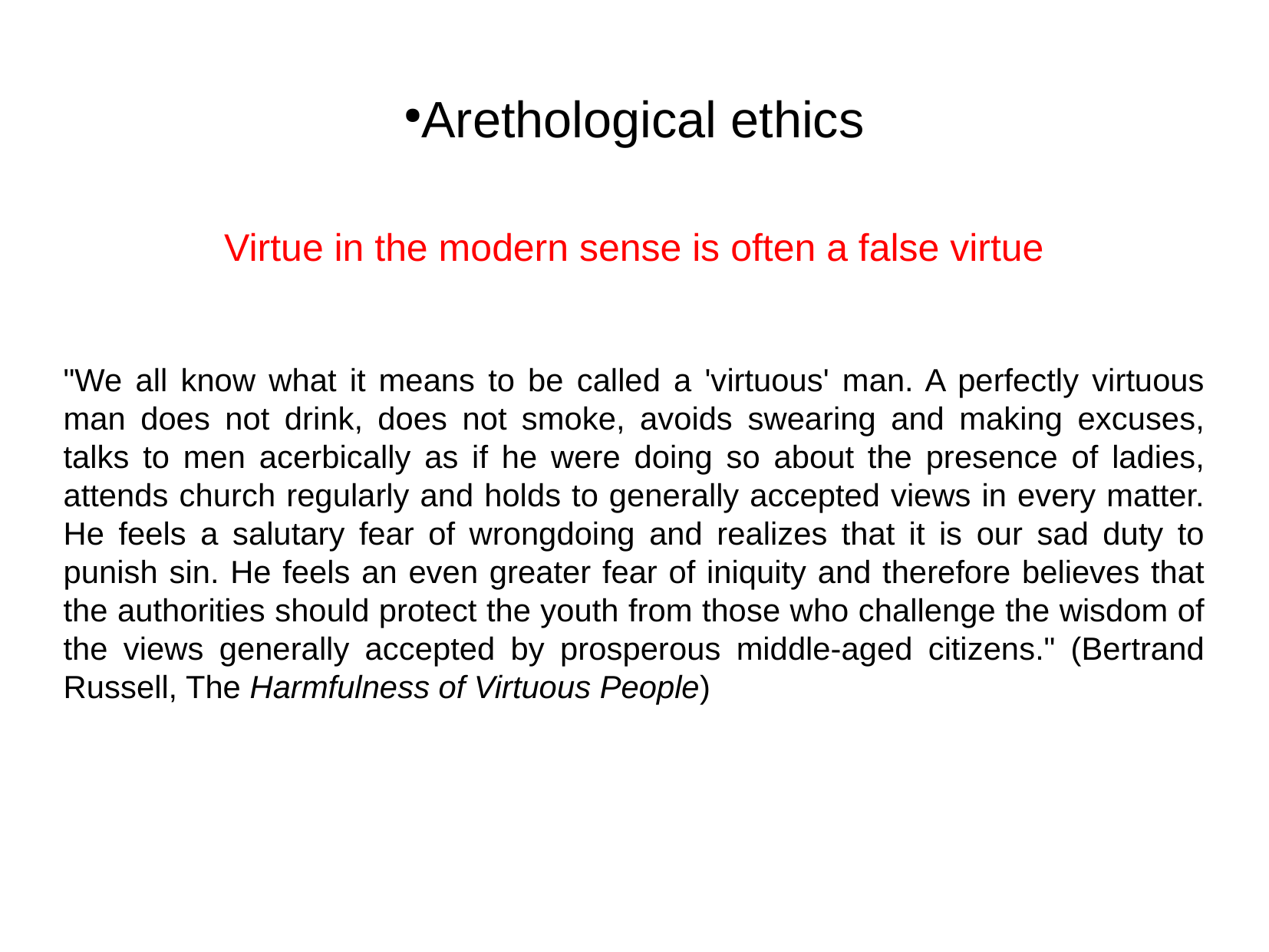

Arethological ethics
Virtue in the modern sense is often a false virtue

"We all know what it means to be called a 'virtuous' man. A perfectly virtuous man does not drink, does not smoke, avoids swearing and making excuses, talks to men acerbically as if he were doing so about the presence of ladies, attends church regularly and holds to generally accepted views in every matter. He feels a salutary fear of wrongdoing and realizes that it is our sad duty to punish sin. He feels an even greater fear of iniquity and therefore believes that the authorities should protect the youth from those who challenge the wisdom of the views generally accepted by prosperous middle-aged citizens." (Bertrand Russell, The Harmfulness of Virtuous People)